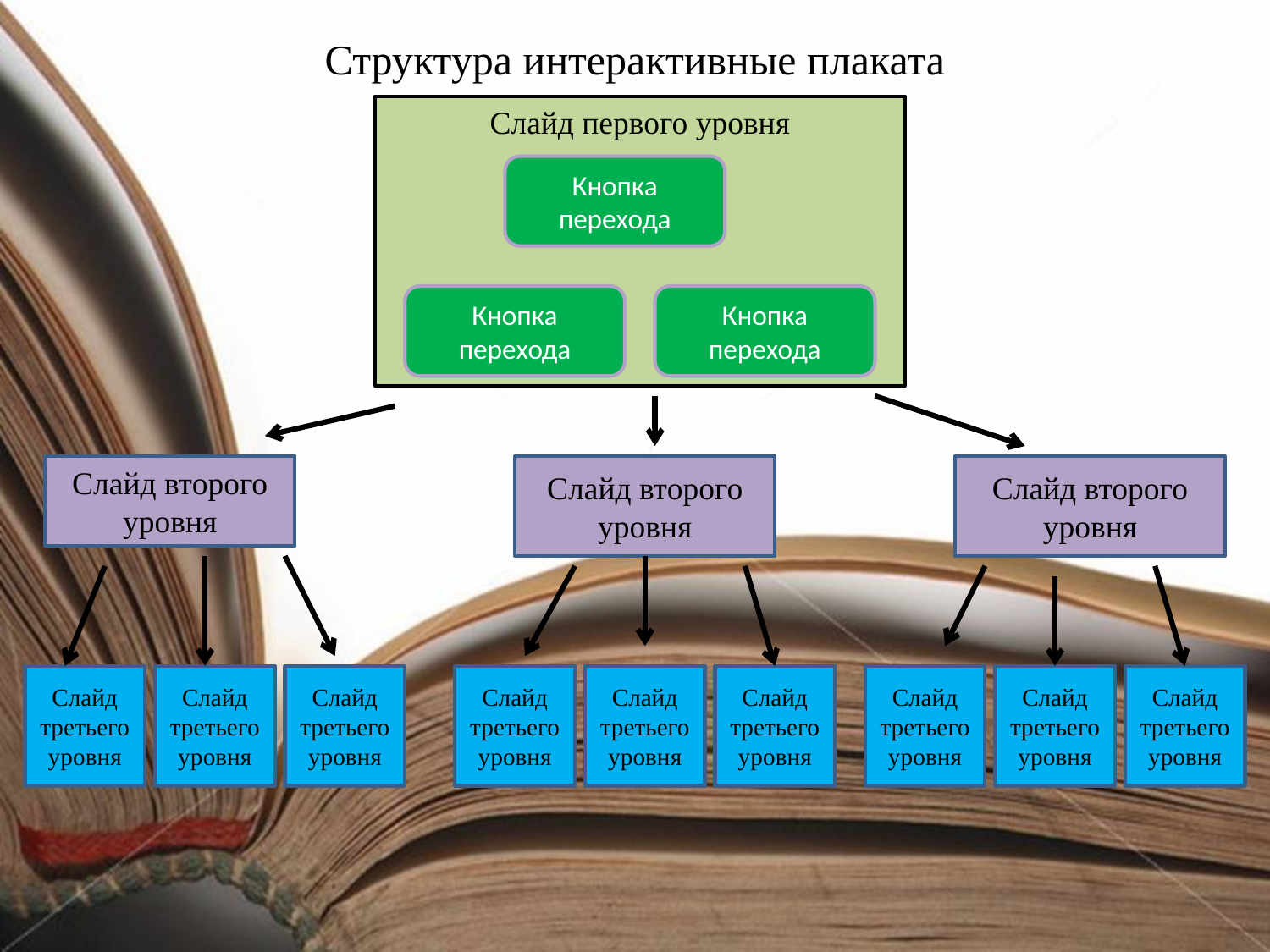

Структура интерактивные плаката
Слайд первого уровня
Кнопка перехода
Кнопка перехода
Кнопка перехода
Слайд второго уровня
Слайд второго уровня
Слайд второго уровня
Слайд третьего уровня
Слайд третьего уровня
Слайд третьего уровня
Слайд третьего уровня
Слайд третьего уровня
Слайд третьего уровня
Слайд третьего уровня
Слайд третьего уровня
Слайд третьего уровня